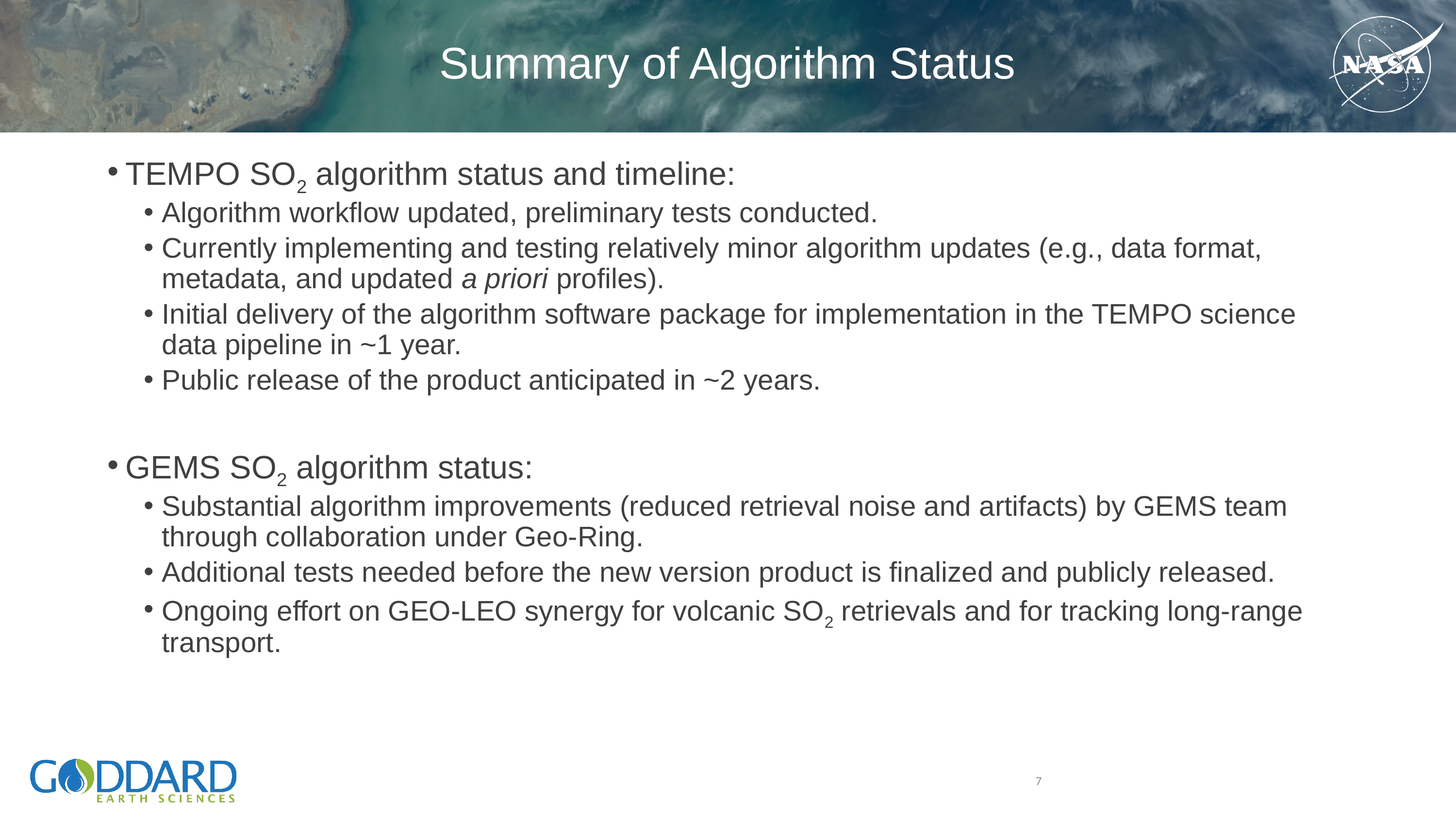

# Summary of Algorithm Status
TEMPO SO2 algorithm status and timeline:
Algorithm workflow updated, preliminary tests conducted.
Currently implementing and testing relatively minor algorithm updates (e.g., data format, metadata, and updated a priori profiles).
Initial delivery of the algorithm software package for implementation in the TEMPO science data pipeline in ~1 year.
Public release of the product anticipated in ~2 years.

GEMS SO2 algorithm status:
Substantial algorithm improvements (reduced retrieval noise and artifacts) by GEMS team through collaboration under Geo-Ring.
Additional tests needed before the new version product is finalized and publicly released.
Ongoing effort on GEO-LEO synergy for volcanic SO2 retrievals and for tracking long-range transport.
7